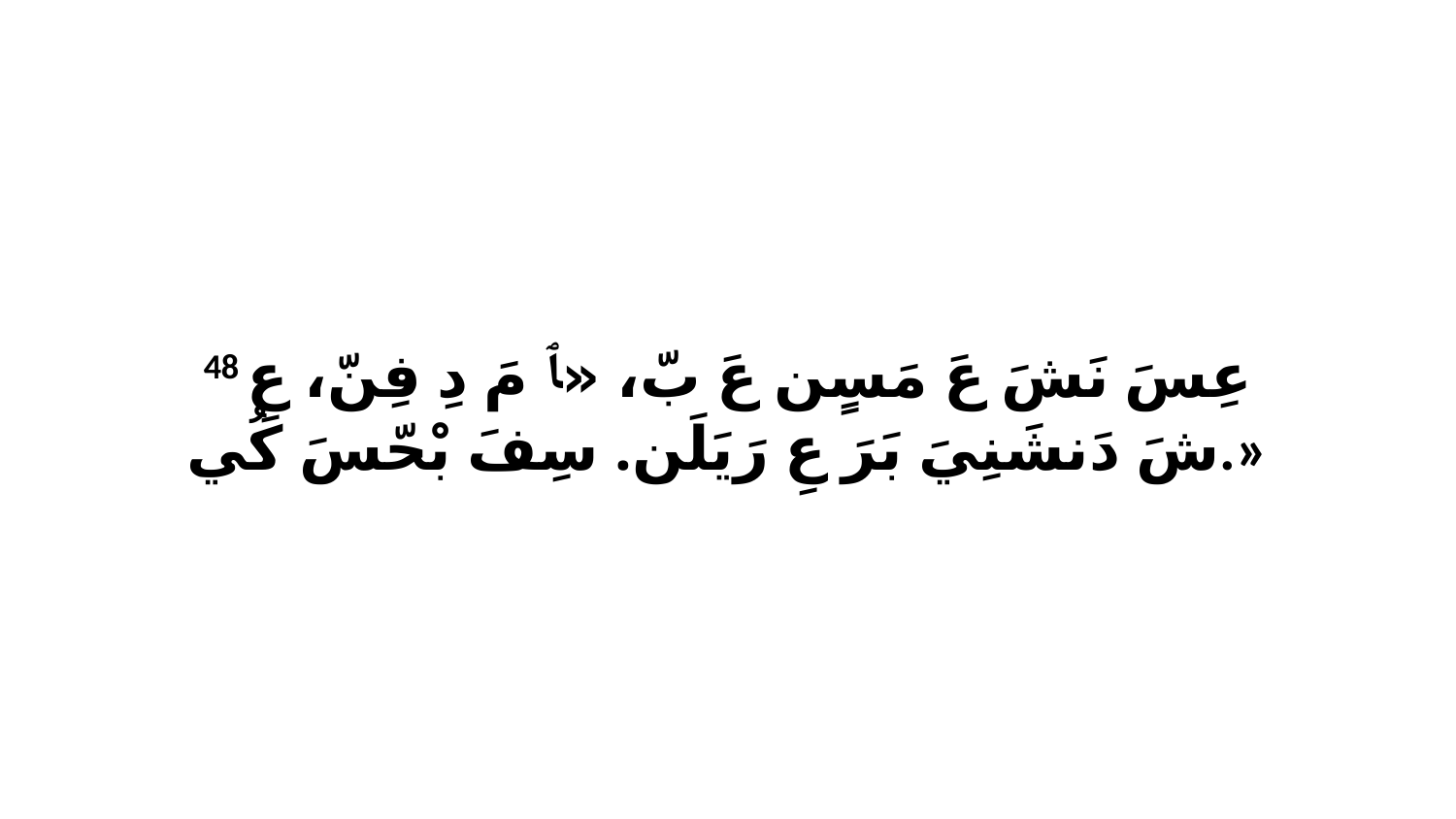

48 عِسَ نَشَ عَ مَسٍن عَ بّ، «ﭑ مَ دِ فِنّ، عِ شَ دَنشَنِيَ بَرَ عِ رَيَلَن. سِفَ بْحّسَ كُي.»